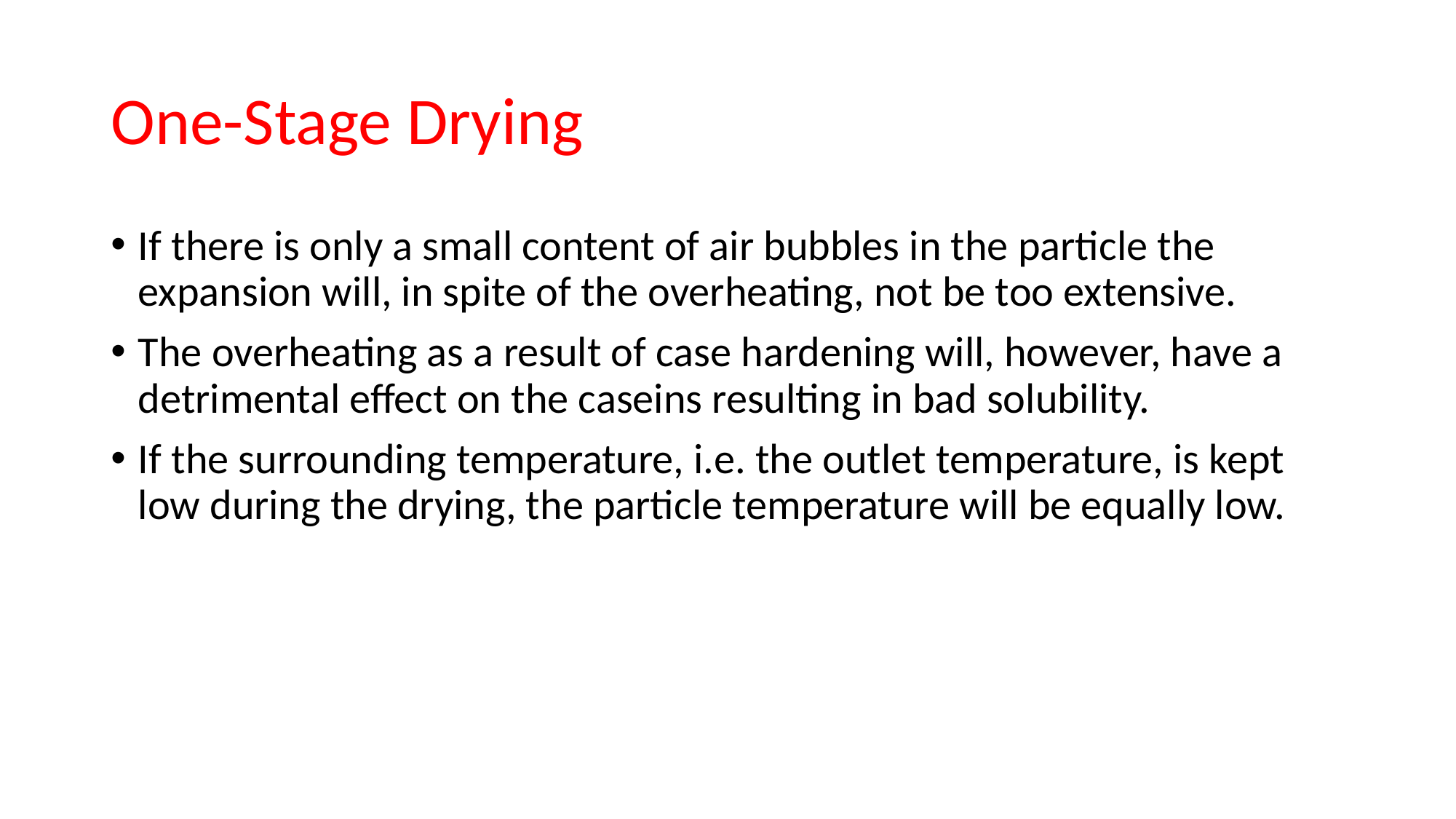

# One-Stage Drying
If there is only a small content of air bubbles in the particle the expansion will, in spite of the overheating, not be too extensive.
The overheating as a result of case hardening will, however, have a detrimental effect on the caseins resulting in bad solubility.
If the surrounding temperature, i.e. the outlet temperature, is kept low during the drying, the particle temperature will be equally low.